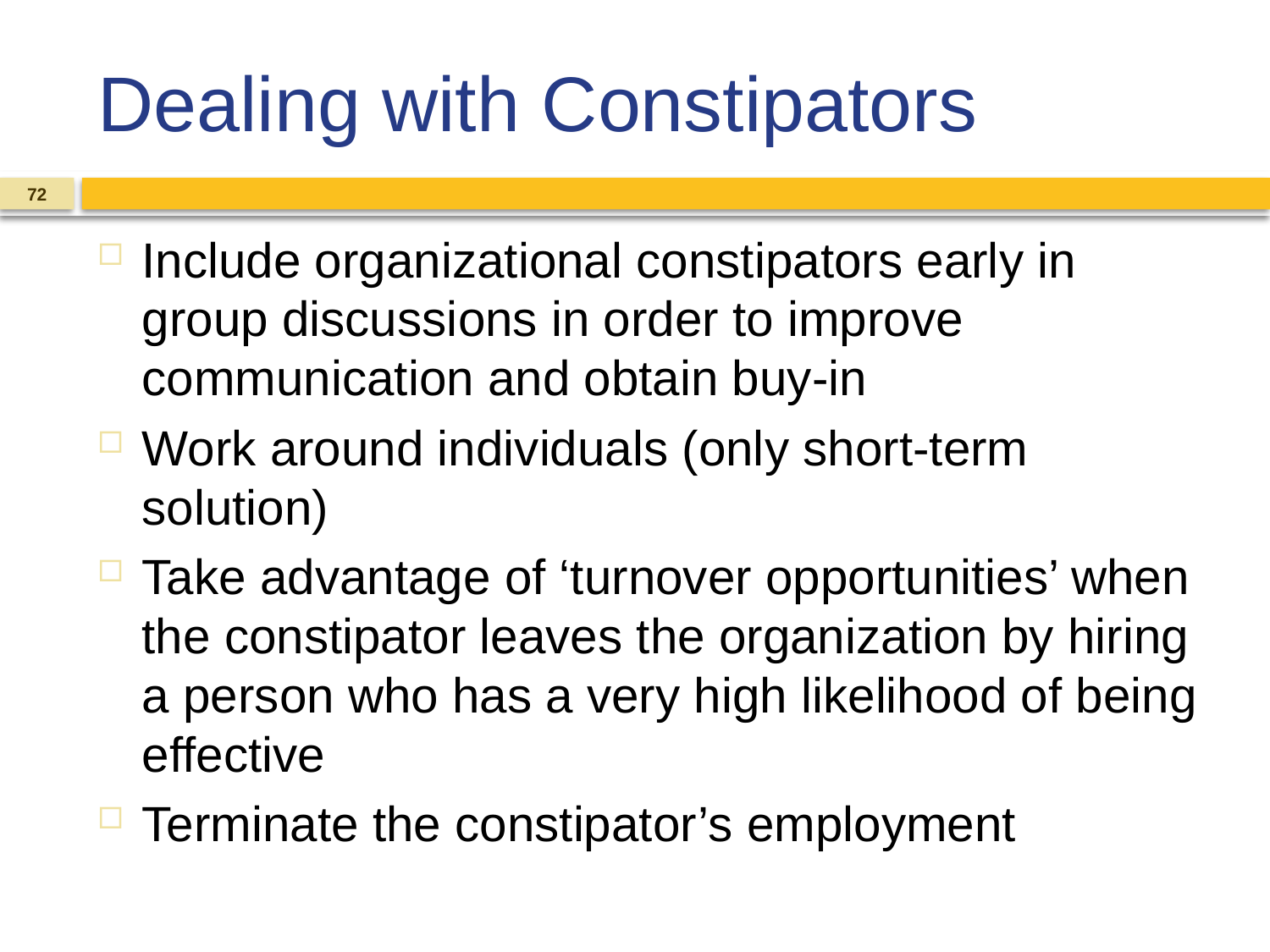

# Dealing with Constipators
72
Include organizational constipators early in group discussions in order to improve communication and obtain buy-in
Work around individuals (only short-term solution)
Take advantage of ‘turnover opportunities’ when the constipator leaves the organization by hiring a person who has a very high likelihood of being effective
Terminate the constipator’s employment